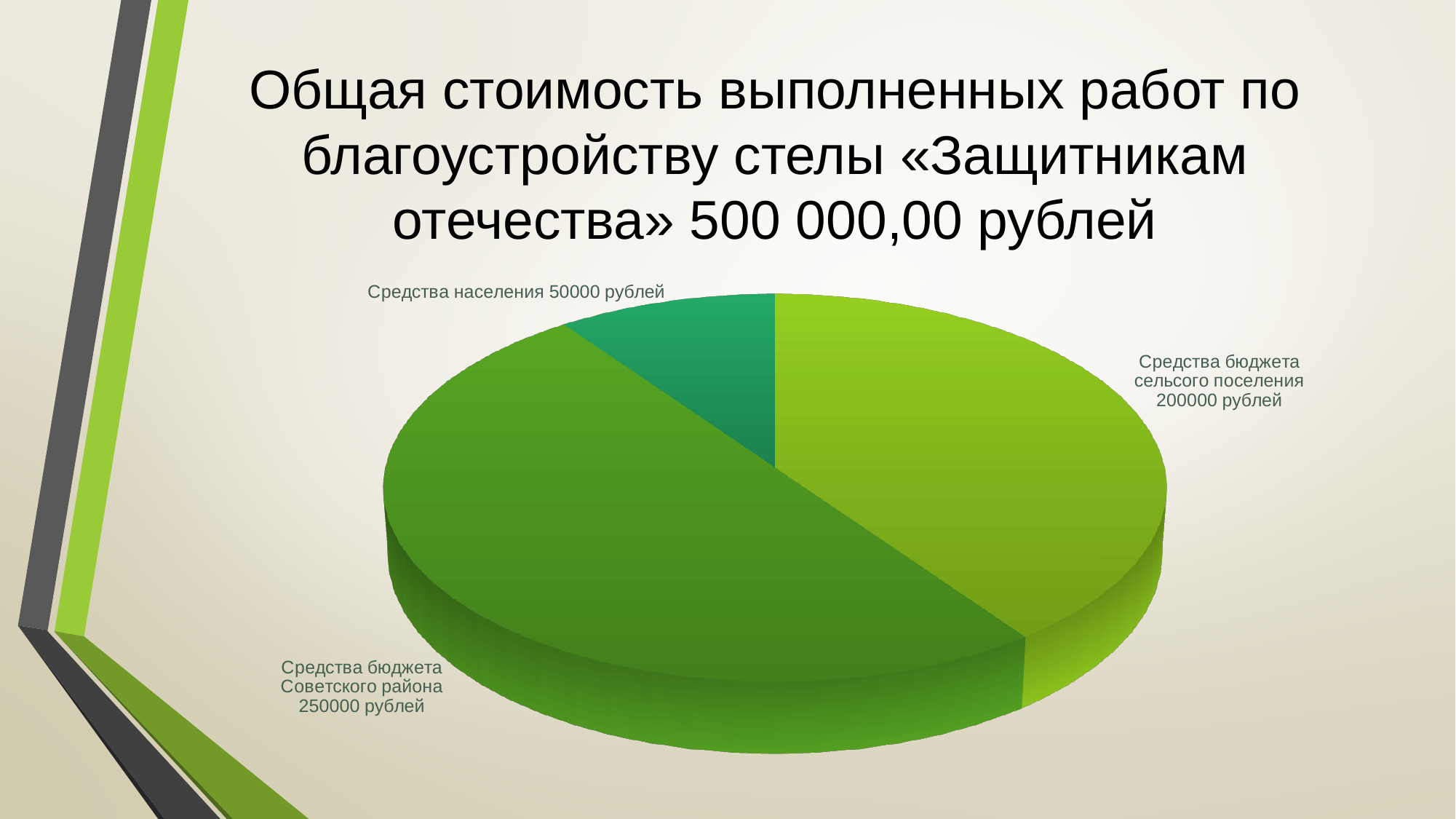

# Общая стоимость выполненных работ по благоустройству стелы «Защитникам отечества» 500 000,00 рублей

[unsupported chart]